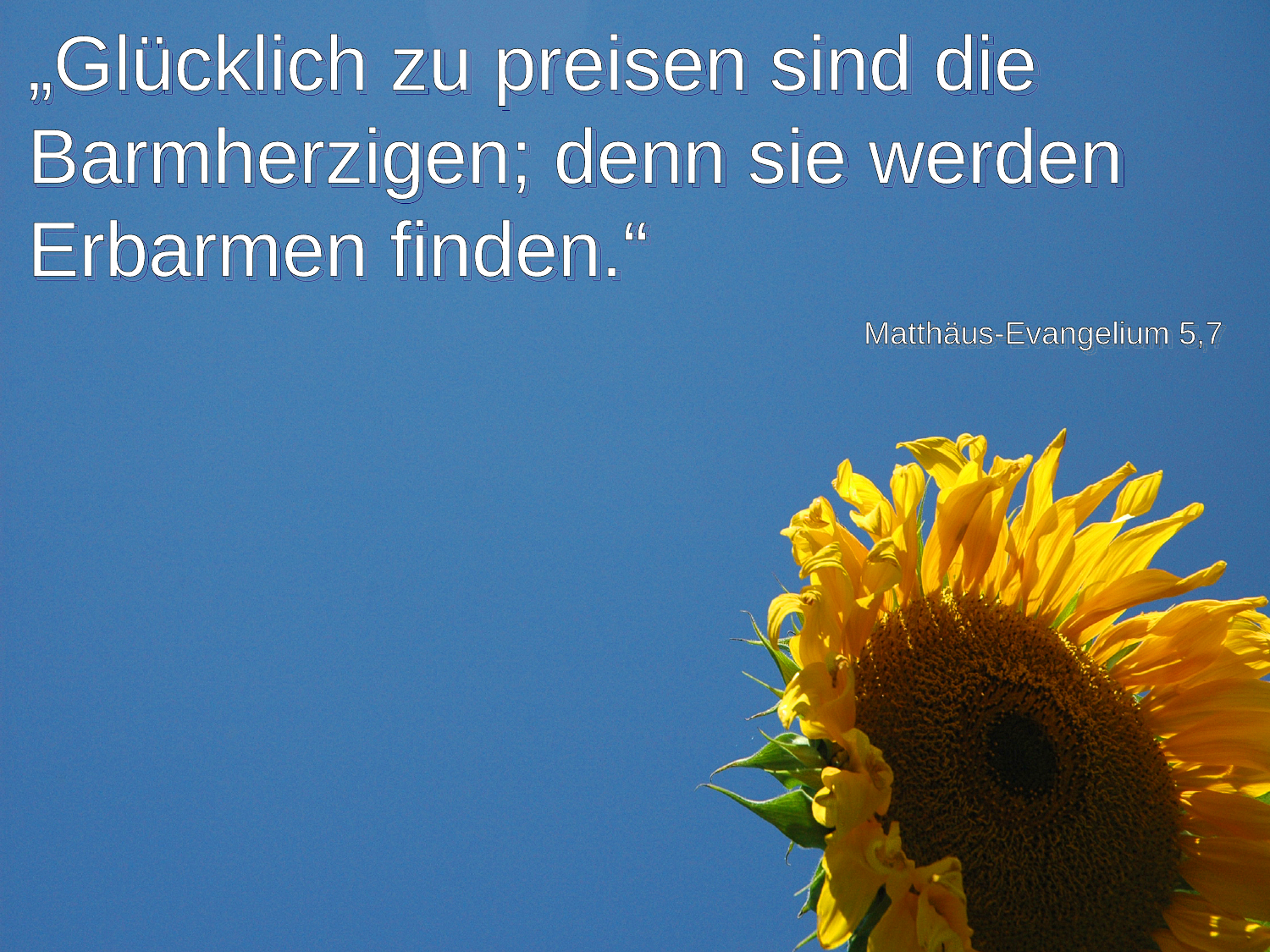

# „Glücklich zu preisen sind die Barmherzigen; denn sie werden Erbarmen finden.“
Matthäus-Evangelium 5,7